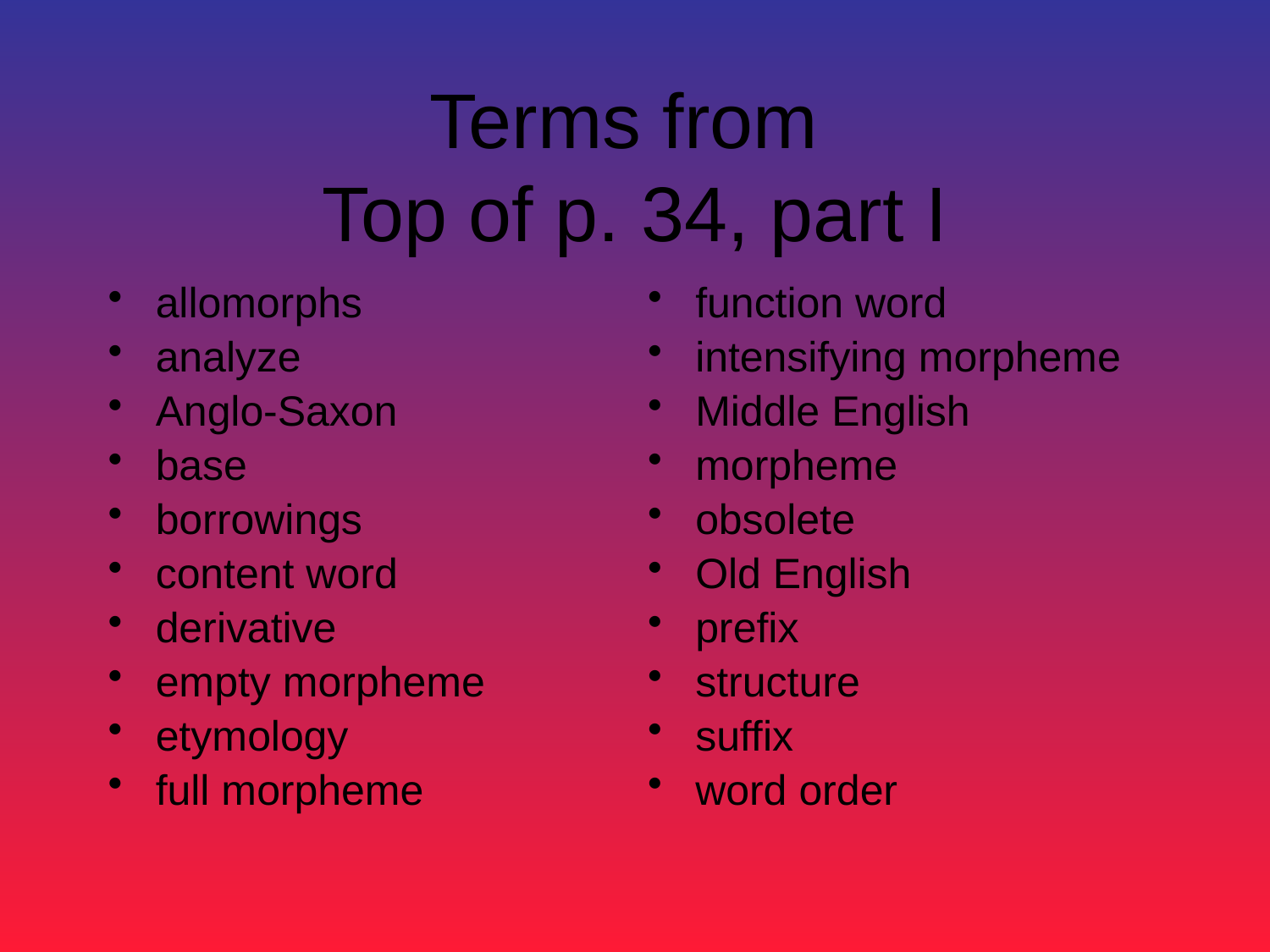

# Terms from Top of p. 34, part I
allomorphs
analyze
Anglo-Saxon
base
borrowings
content word
derivative
empty morpheme
etymology
full morpheme

function word
intensifying morpheme
Middle English
morpheme
obsolete
Old English
prefix
structure
suffix
word order